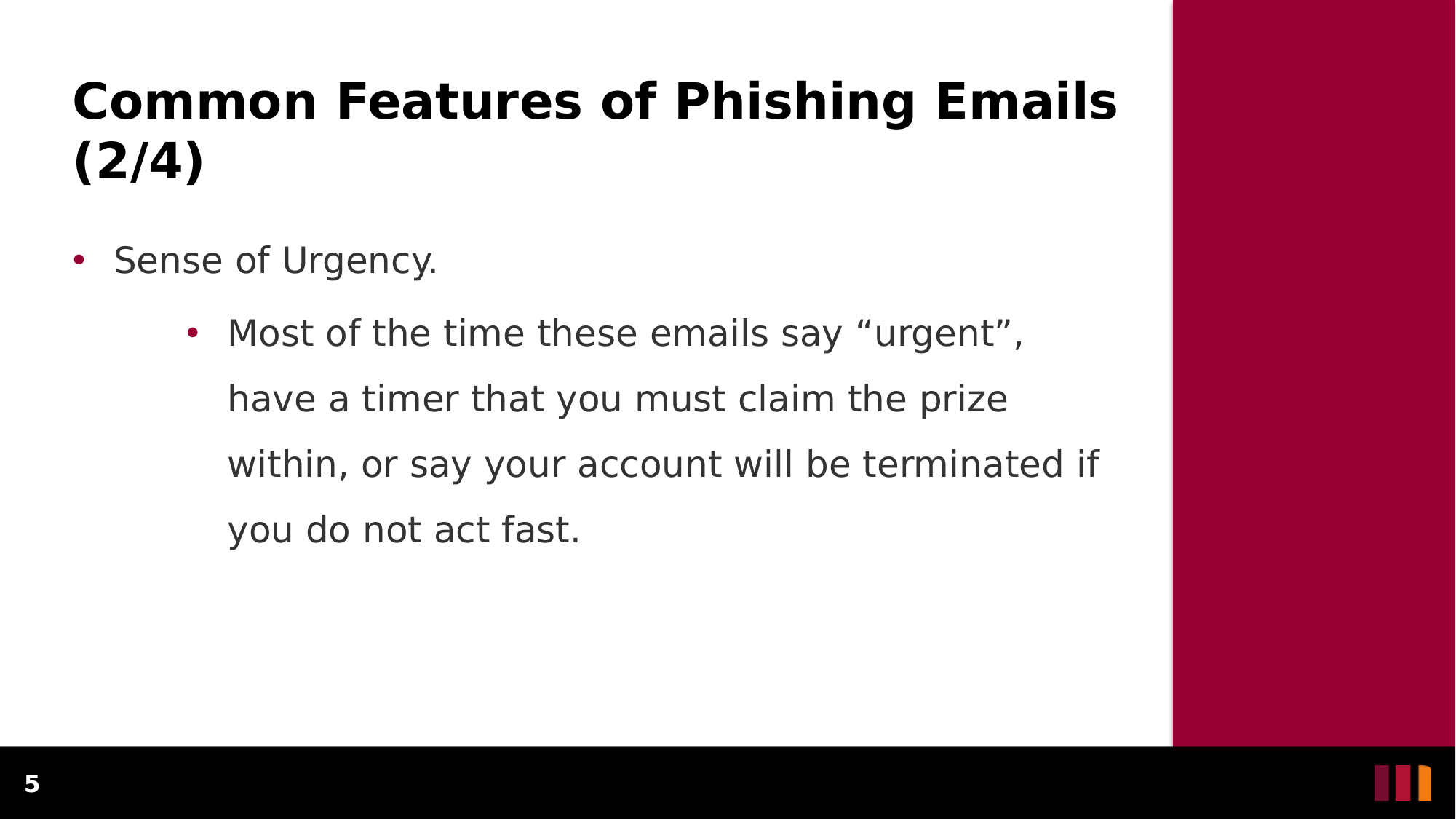

# Common Features of Phishing Emails (2/4)
Sense of Urgency.
Most of the time these emails say “urgent”, have a timer that you must claim the prize within, or say your account will be terminated if you do not act fast.
5